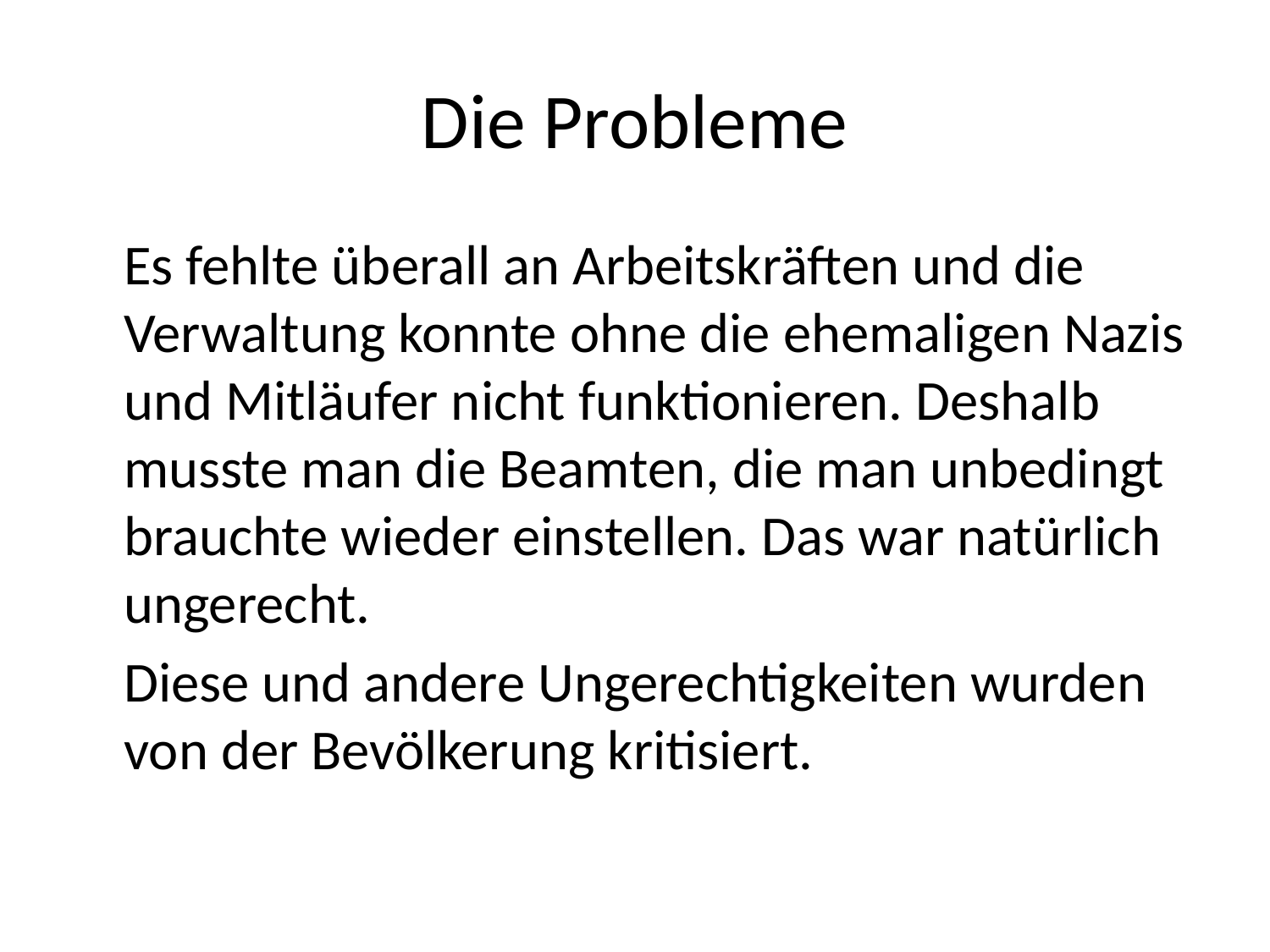

# Die Probleme
	Es fehlte überall an Arbeitskräften und die Verwaltung konnte ohne die ehemaligen Nazis und Mitläufer nicht funktionieren. Deshalb musste man die Beamten, die man unbedingt brauchte wieder einstellen. Das war natürlich ungerecht.
	Diese und andere Ungerechtigkeiten wurden von der Bevölkerung kritisiert.